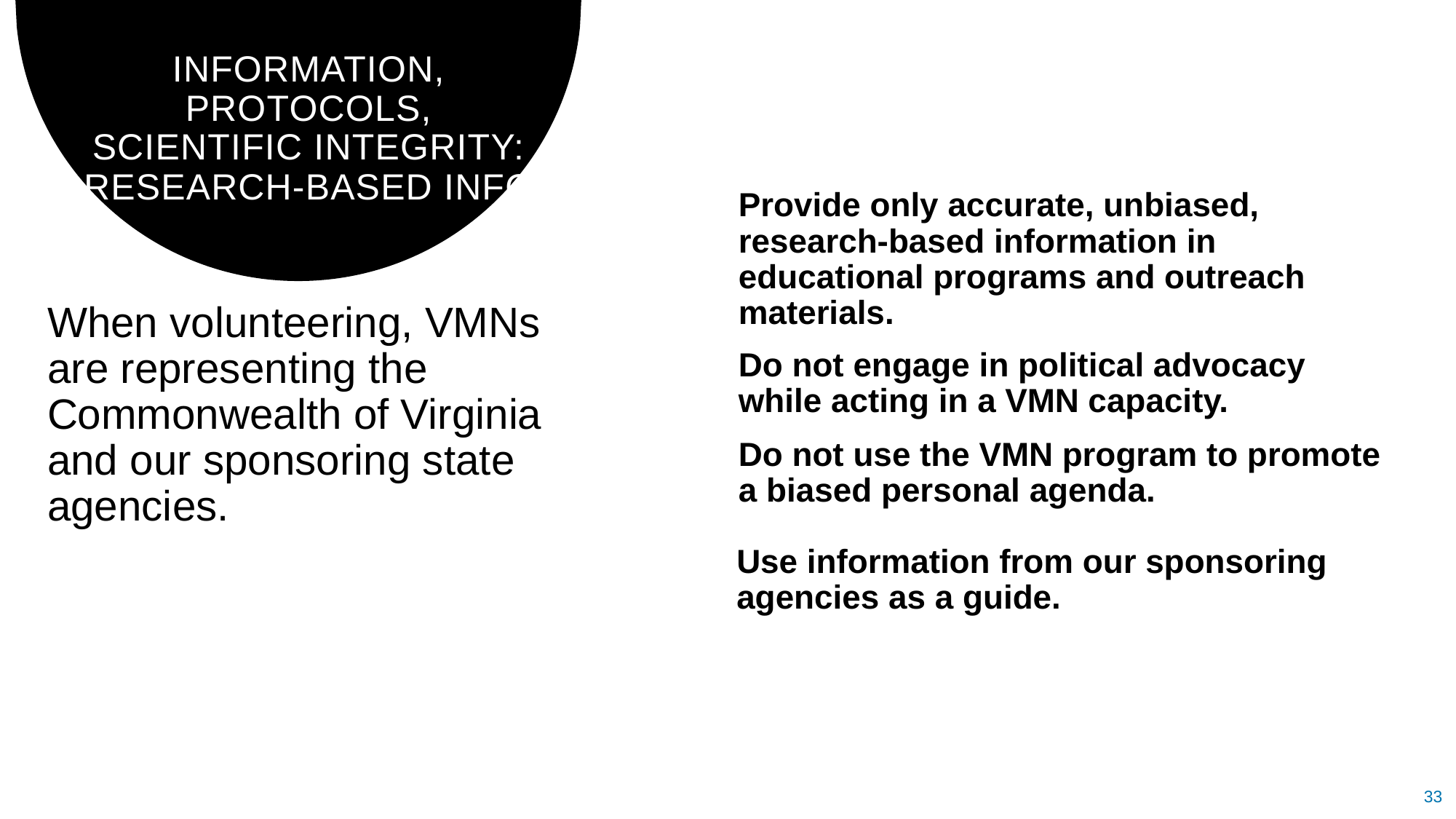

# INFORMATION, PROTOCOLS, SCIENTIFIC INTEGRITY: RESEARCH-BASED INFO
Provide only accurate, unbiased, research-based information in educational programs and outreach materials.
When volunteering, VMNs are representing the Commonwealth of Virginia and our sponsoring state agencies.
Do not engage in political advocacy while acting in a VMN capacity.
Do not use the VMN program to promote a biased personal agenda.
Use information from our sponsoring agencies as a guide.
33